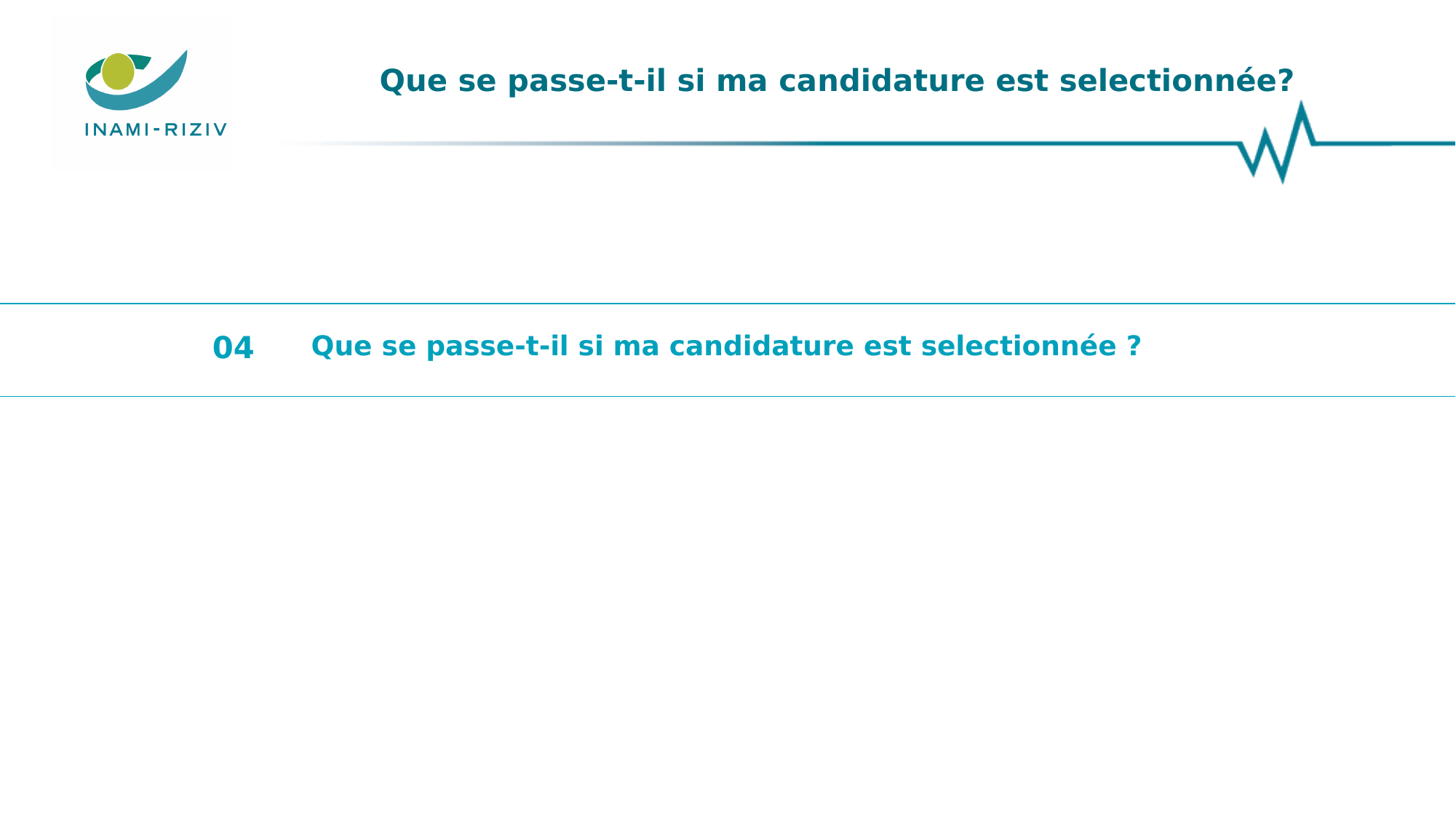

Que se passe-t-il si ma candidature est selectionnée?
Que se passe-t-il si ma candidature est selectionnée ?
04